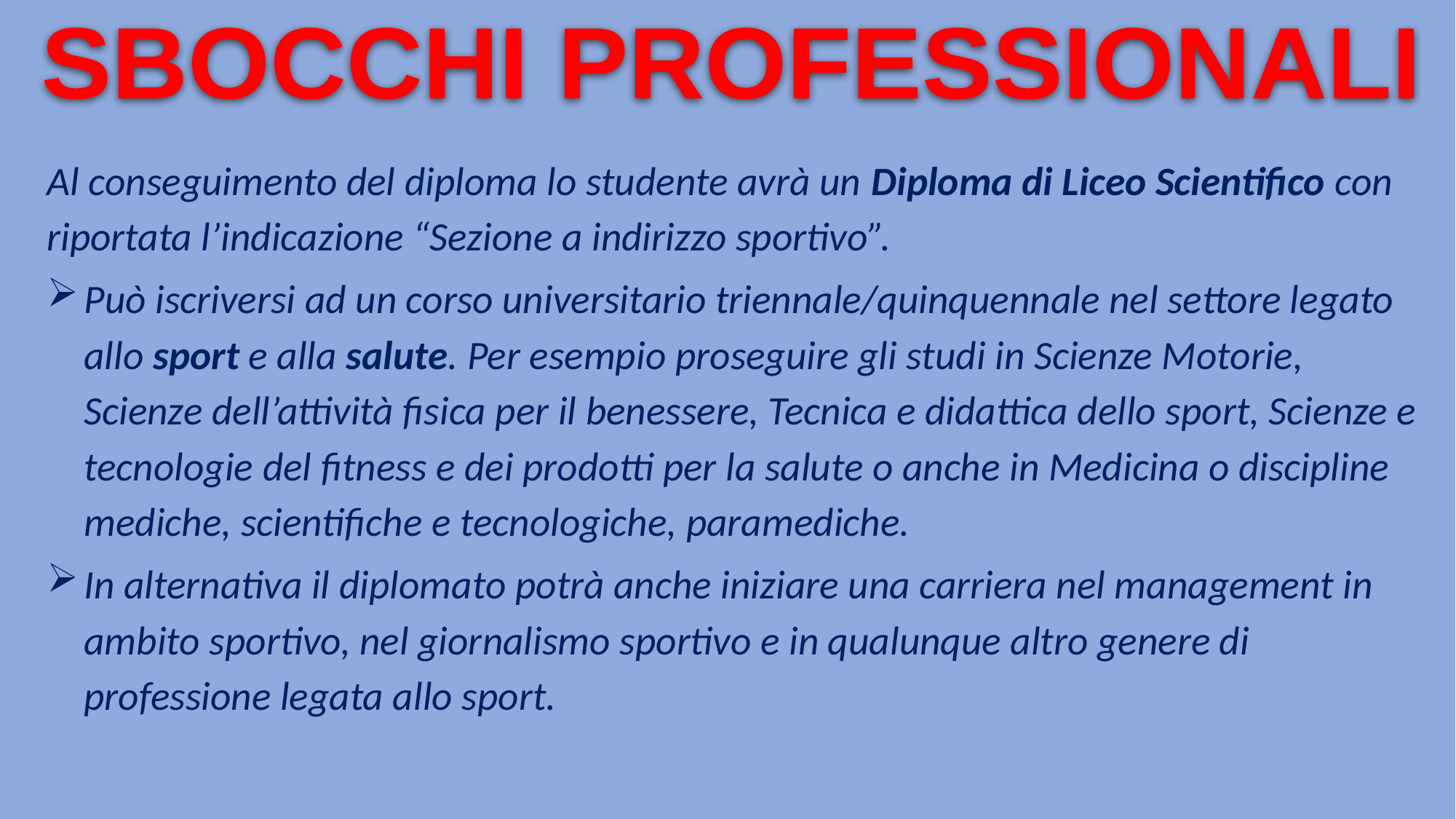

SBOCCHI PROFESSIONALI
Al conseguimento del diploma lo studente avrà un Diploma di Liceo Scientifico con riportata l’indicazione “Sezione a indirizzo sportivo”.
Può iscriversi ad un corso universitario triennale/quinquennale nel settore legato allo sport e alla salute. Per esempio proseguire gli studi in Scienze Motorie, Scienze dell’attività fisica per il benessere, Tecnica e didattica dello sport, Scienze e tecnologie del fitness e dei prodotti per la salute o anche in Medicina o discipline mediche, scientifiche e tecnologiche, paramediche.
In alternativa il diplomato potrà anche iniziare una carriera nel management in ambito sportivo, nel giornalismo sportivo e in qualunque altro genere di professione legata allo sport.